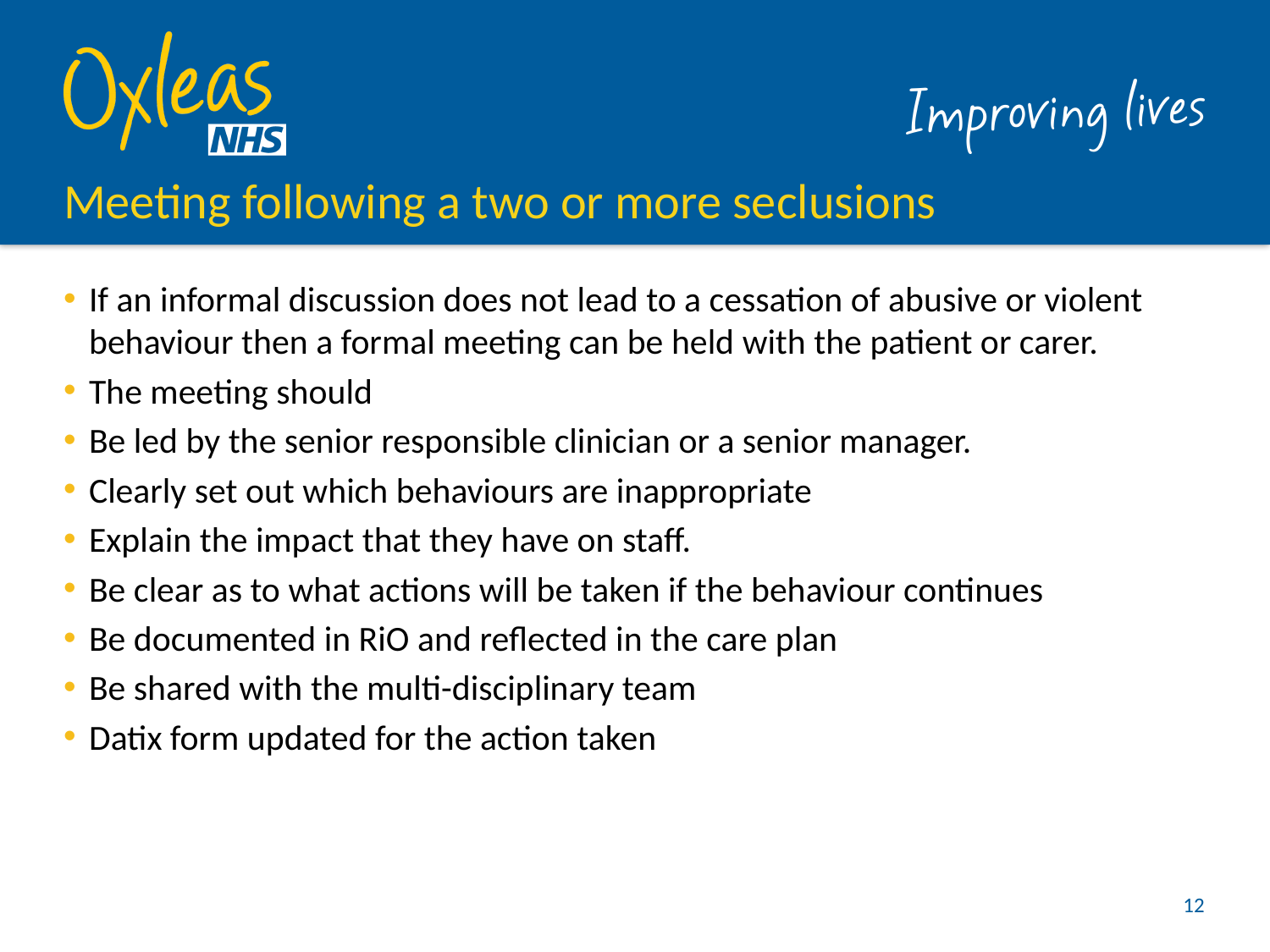

# Meeting following a two or more seclusions
If an informal discussion does not lead to a cessation of abusive or violent behaviour then a formal meeting can be held with the patient or carer.
The meeting should
Be led by the senior responsible clinician or a senior manager.
Clearly set out which behaviours are inappropriate
Explain the impact that they have on staff.
Be clear as to what actions will be taken if the behaviour continues
Be documented in RiO and reflected in the care plan
Be shared with the multi-disciplinary team
Datix form updated for the action taken

12